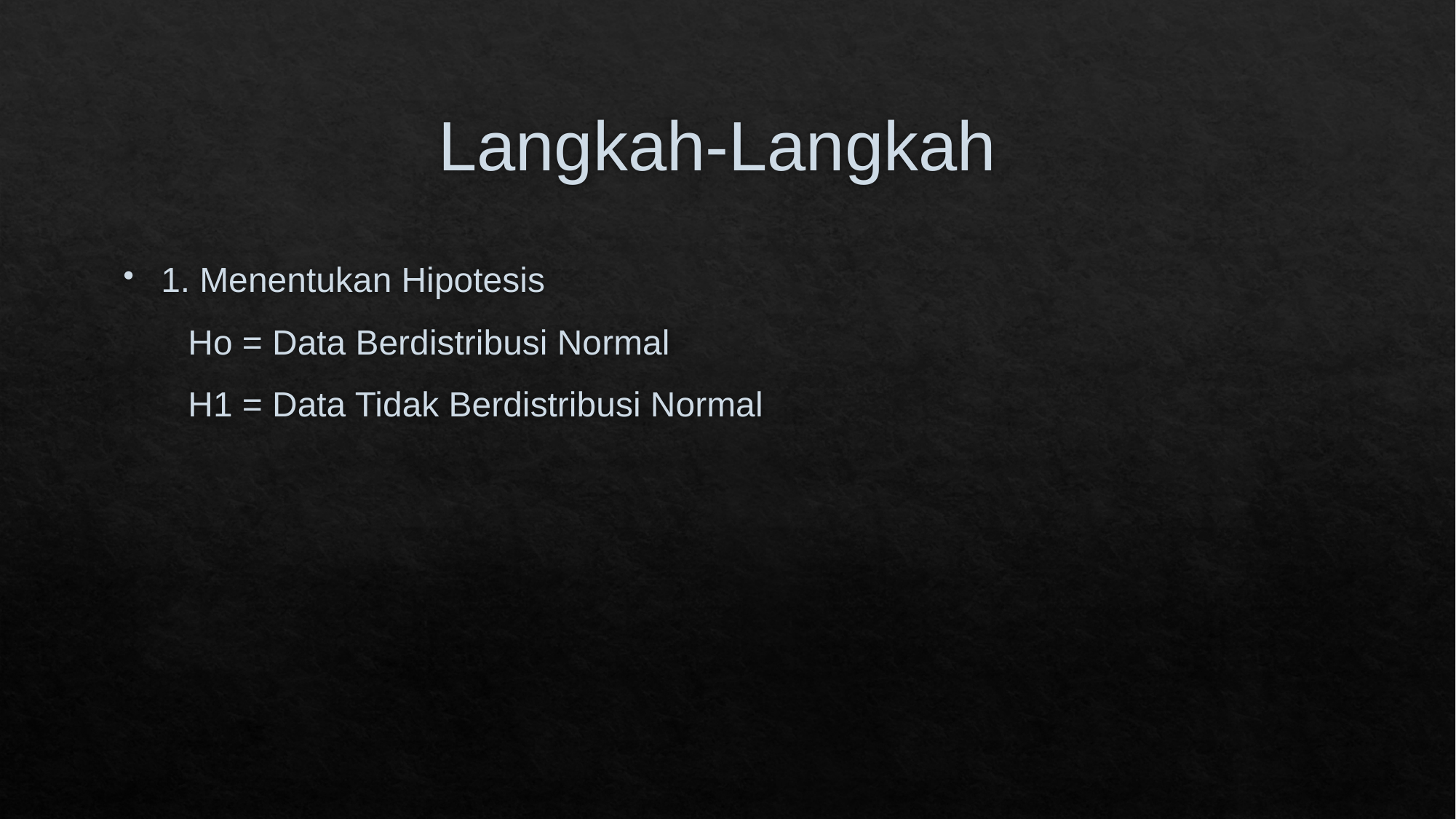

# Langkah-Langkah
1. Menentukan Hipotesis
Ho = Data Berdistribusi Normal
H1 = Data Tidak Berdistribusi Normal